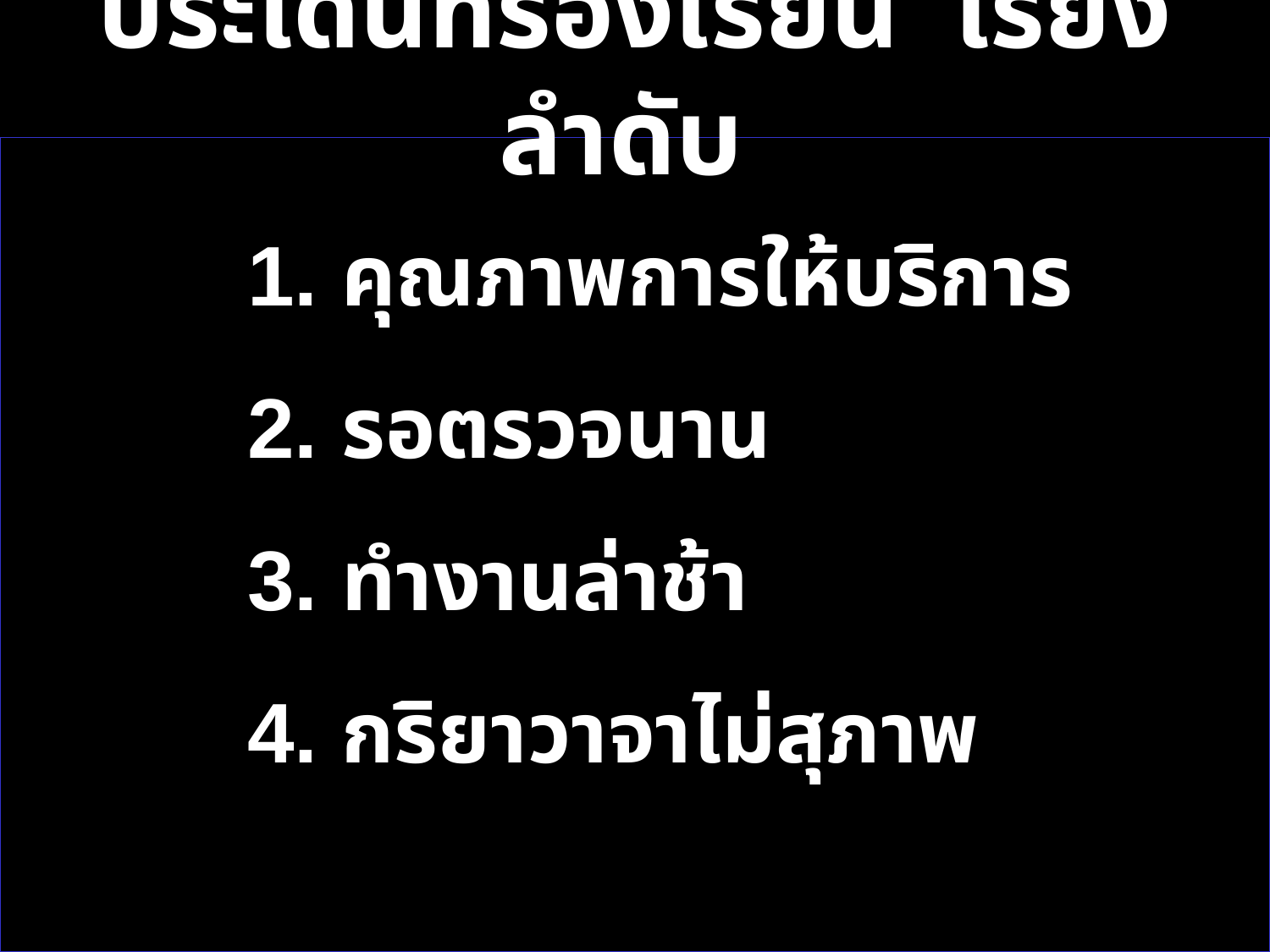

ประเด็นที่ร้องเรียน  เรียงลำดับ

          1. คุณภาพการให้บริการ

          2. รอตรวจนาน

          3. ทำงานล่าช้า

          4. กริยาวาจาไม่สุภาพ